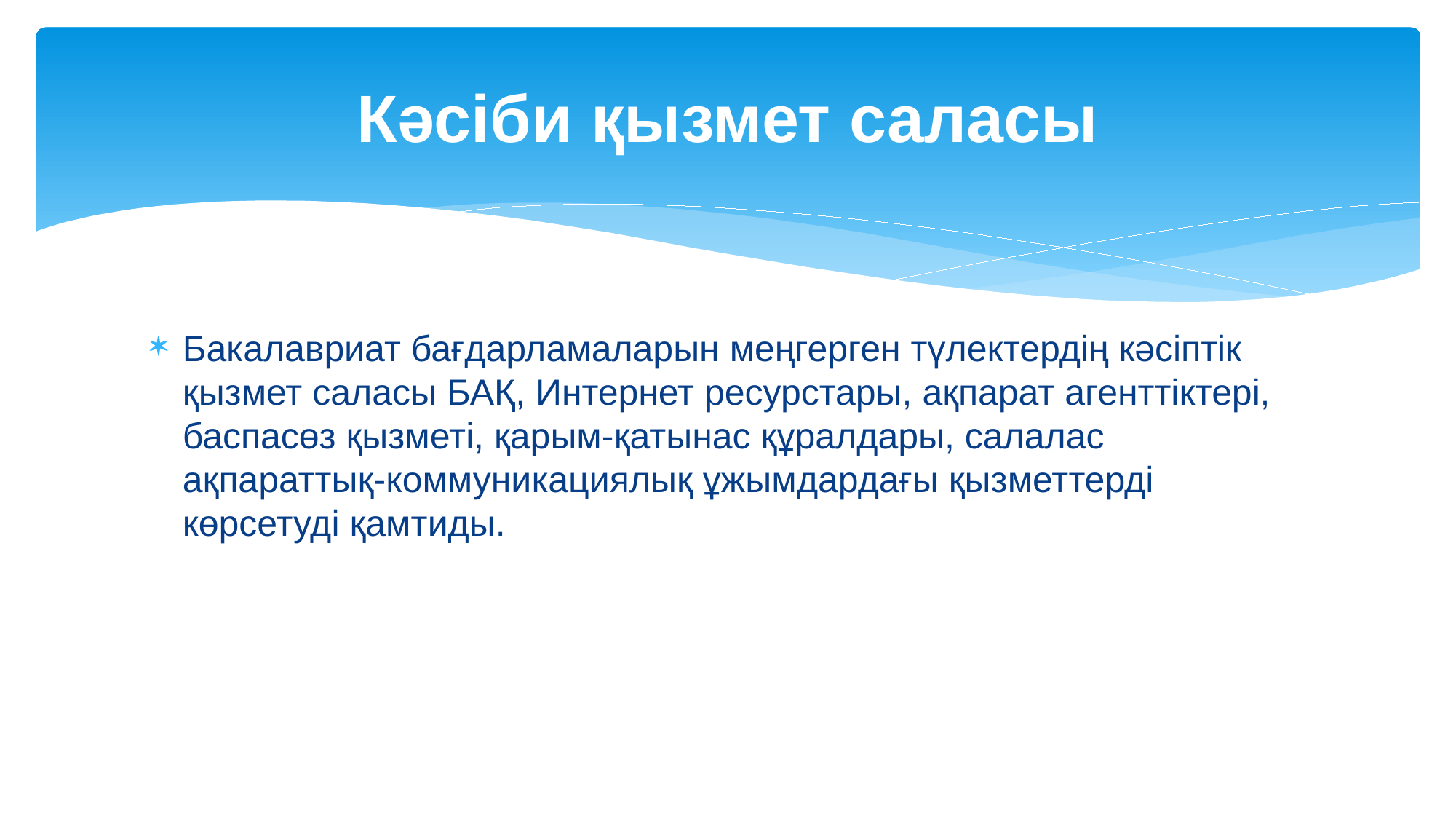

# Кәсіби қызмет саласы
Бакалавриат бағдарламаларын меңгерген түлектердің кәсіптік қызмет саласы БАҚ, Интернет ресурстары, ақпарат агенттіктері, баспасөз қызметі, қарым-қатынас құралдары, салалас ақпараттық-коммуникациялық ұжымдардағы қызметтерді көрсетуді қамтиды.